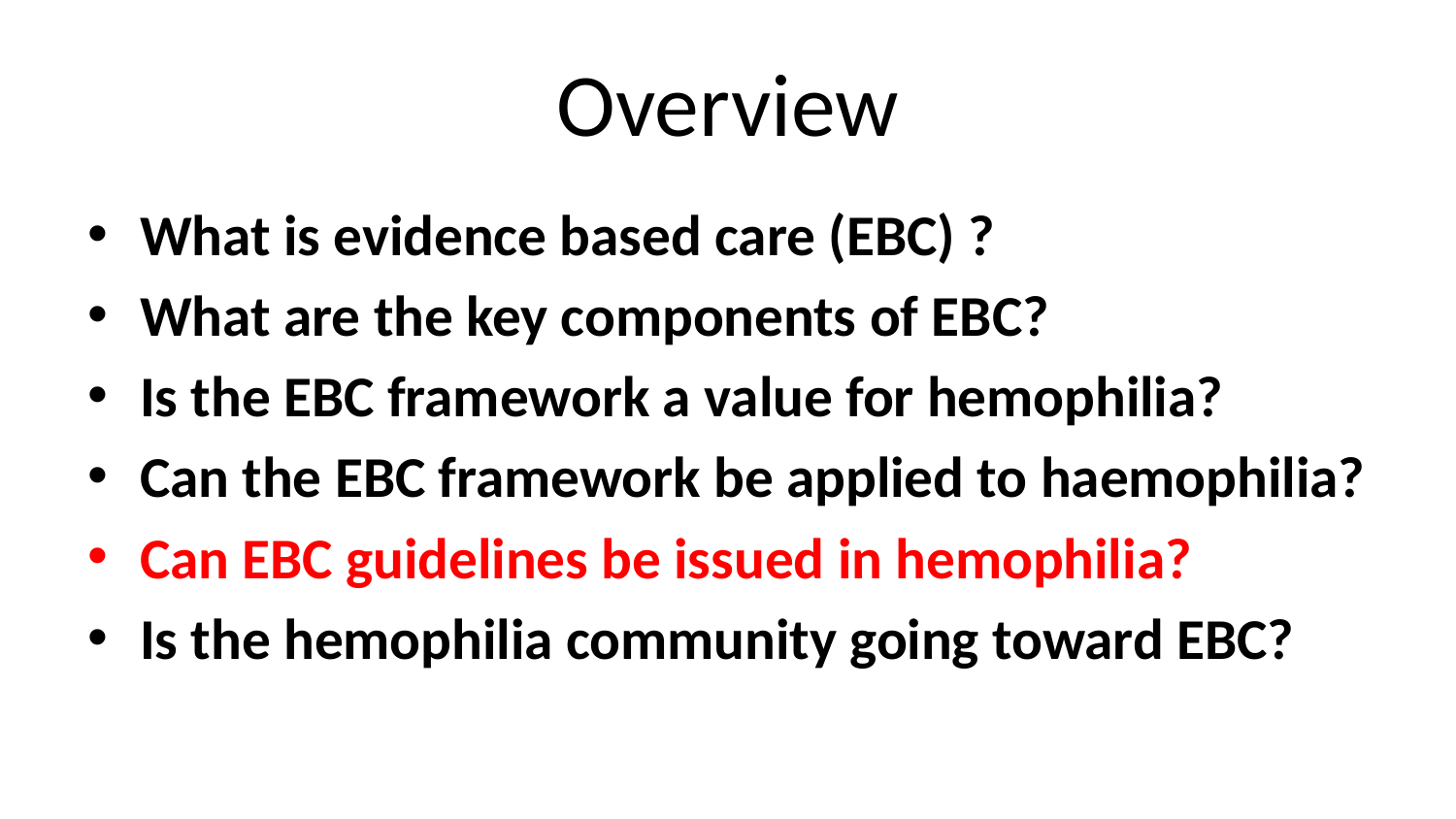

# Overview
What is evidence based care (EBC) ?
What are the key components of EBC?
Is the EBC framework a value for hemophilia?
Can the EBC framework be applied to haemophilia?
Can EBC guidelines be issued in hemophilia?
Is the hemophilia community going toward EBC?